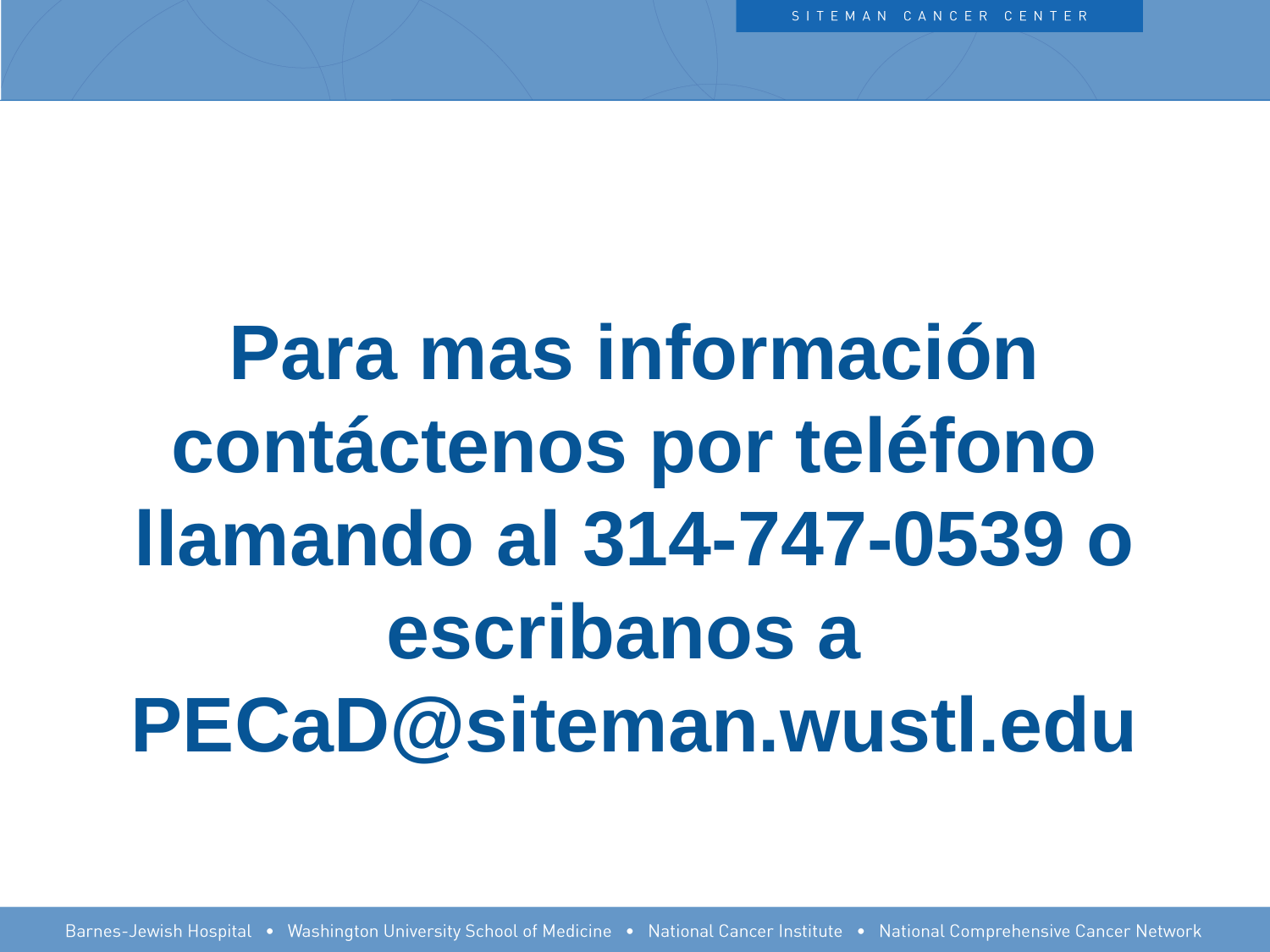

# Para mas información contáctenos por teléfono llamando al 314-747-0539 o escribanos a PECaD@siteman.wustl.edu